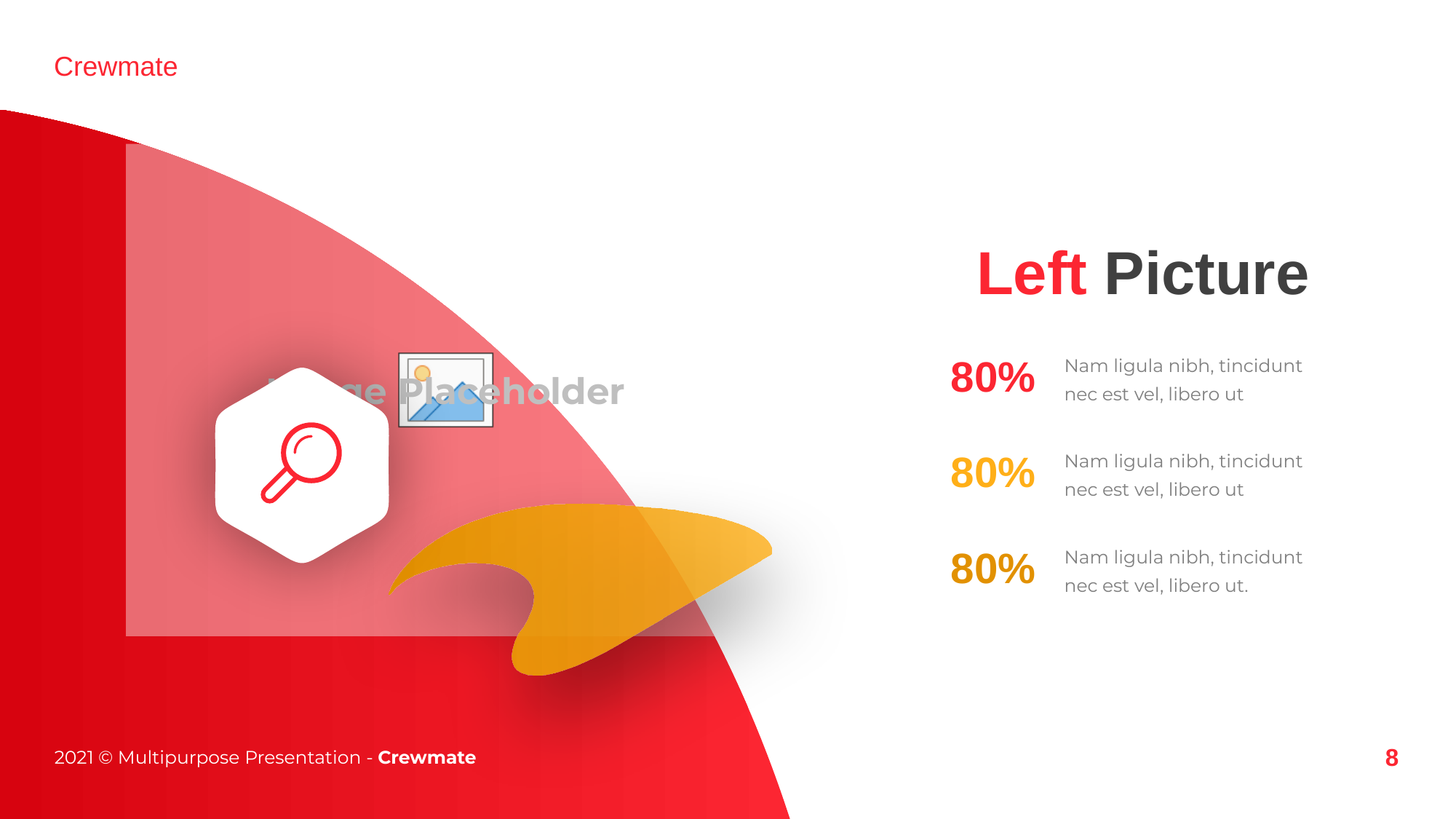

Left Picture
Nam ligula nibh, tincidunt nec est vel, libero ut
80%

Nam ligula nibh, tincidunt nec est vel, libero ut
80%

Nam ligula nibh, tincidunt nec est vel, libero ut.
80%